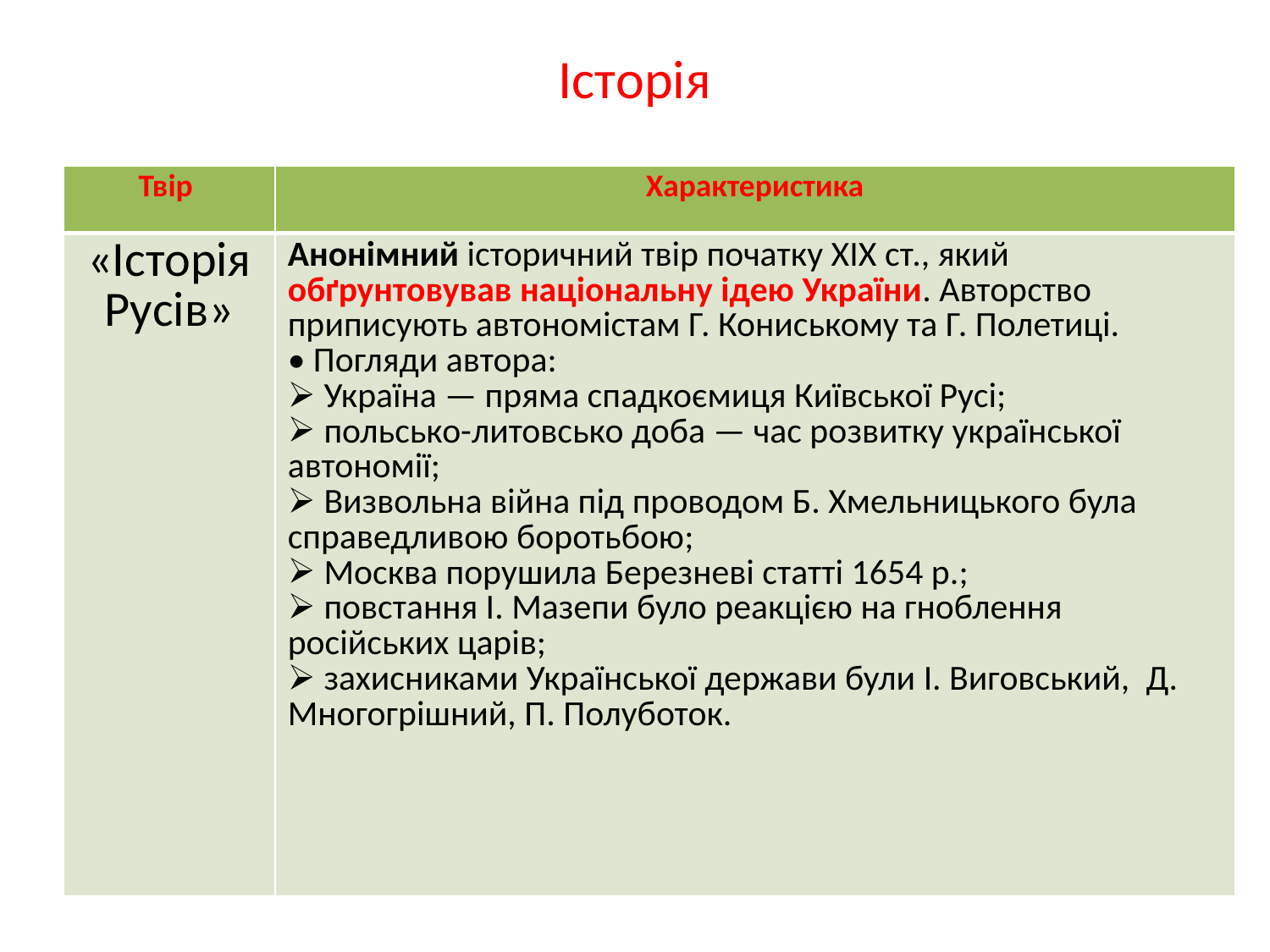

# Історія
| Твір | Характеристика |
| --- | --- |
| «Історія Русів» | Анонімний історичний твір початку XIX ст., який обґрунтовував національну ідею України. Авторство приписують автономістам Г. Кониському та Г. Полетиці. • Погляди автора: Україна — пряма спадкоємиця Київської Русі; польсько-литовсько доба — час розвитку української автономії; Визвольна війна під проводом Б. Хмельницького була справедливою боротьбою; Москва порушила Березневі статті 1654 р.; повстання І. Мазепи було реакцією на гноблення російських царів; захисниками Української держави були І. Виговський, Д. Многогрішний, П. Полуботок. |